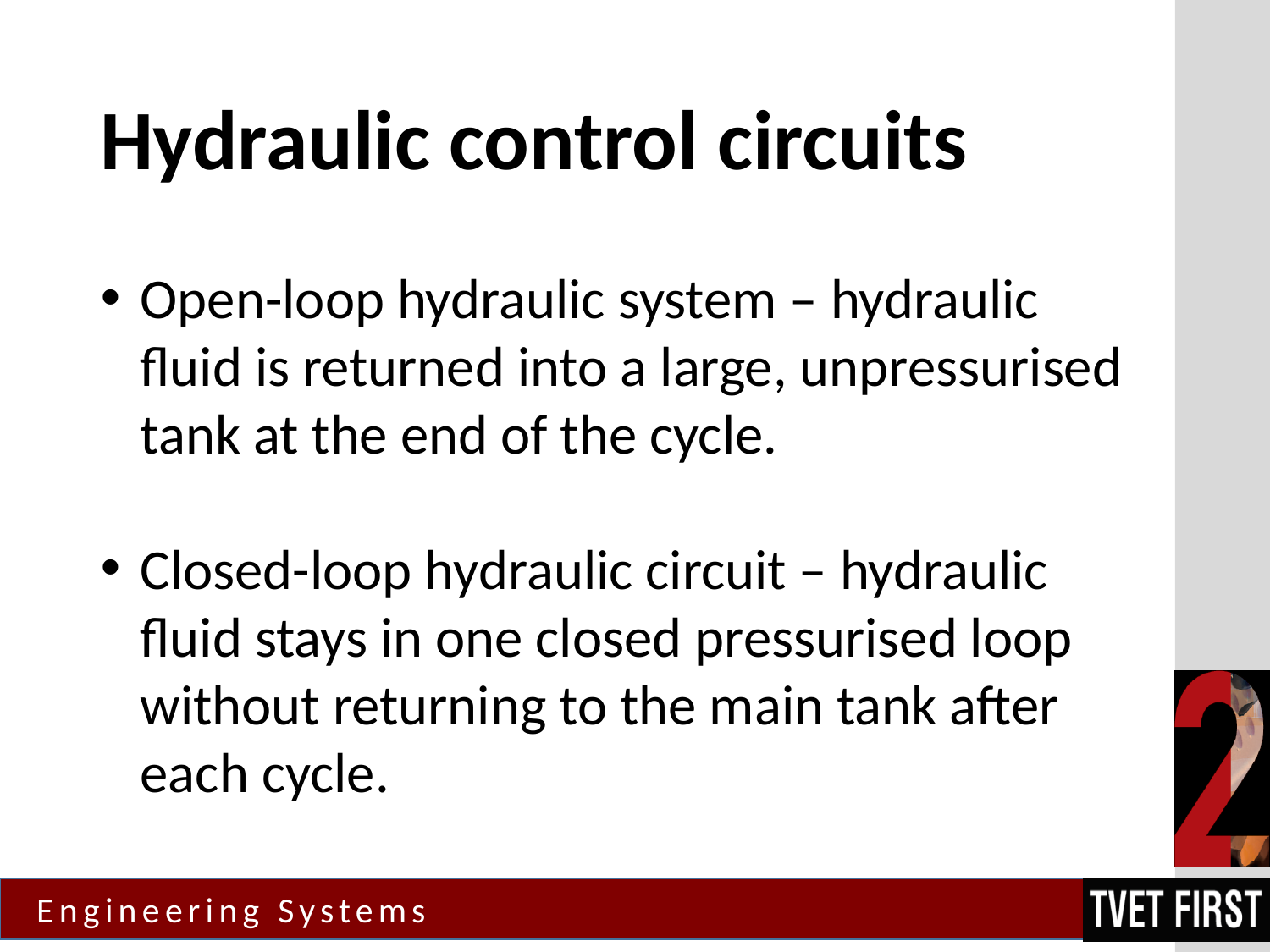

# Hydraulic control circuits
Open-loop hydraulic system – hydraulic fluid is returned into a large, unpressurised tank at the end of the cycle.

Closed-loop hydraulic circuit – hydraulic fluid stays in one closed pressurised loop without returning to the main tank after each cycle.